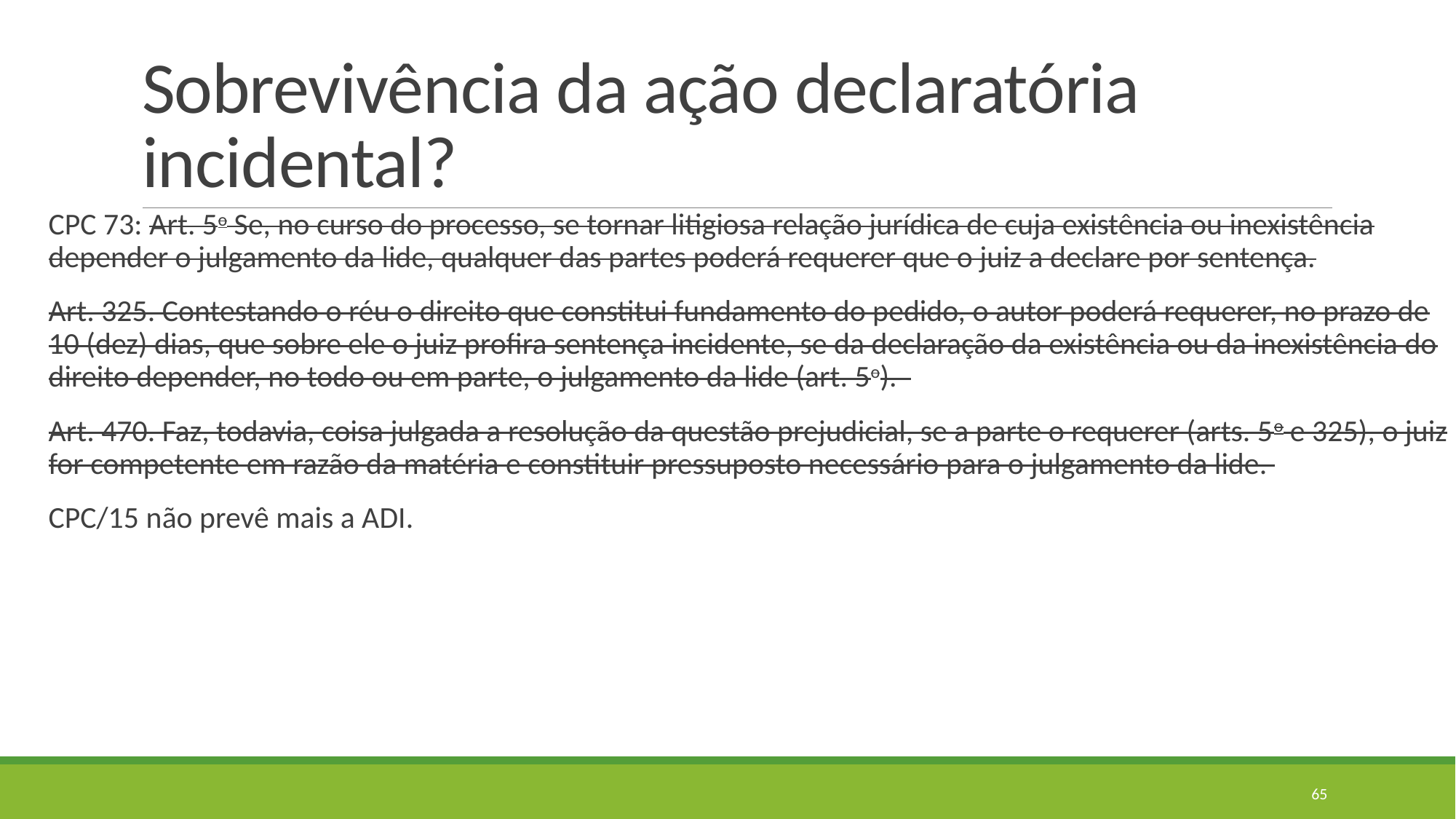

# Sobrevivência da ação declaratória incidental?
CPC 73: Art. 5o Se, no curso do processo, se tornar litigiosa relação jurídica de cuja existência ou inexistência depender o julgamento da lide, qualquer das partes poderá requerer que o juiz a declare por sentença.
Art. 325. Contestando o réu o direito que constitui fundamento do pedido, o autor poderá requerer, no prazo de 10 (dez) dias, que sobre ele o juiz profira sentença incidente, se da declaração da existência ou da inexistência do direito depender, no todo ou em parte, o julgamento da lide (art. 5o).
Art. 470. Faz, todavia, coisa julgada a resolução da questão prejudicial, se a parte o requerer (arts. 5o e 325), o juiz for competente em razão da matéria e constituir pressuposto necessário para o julgamento da lide.
CPC/15 não prevê mais a ADI.

65